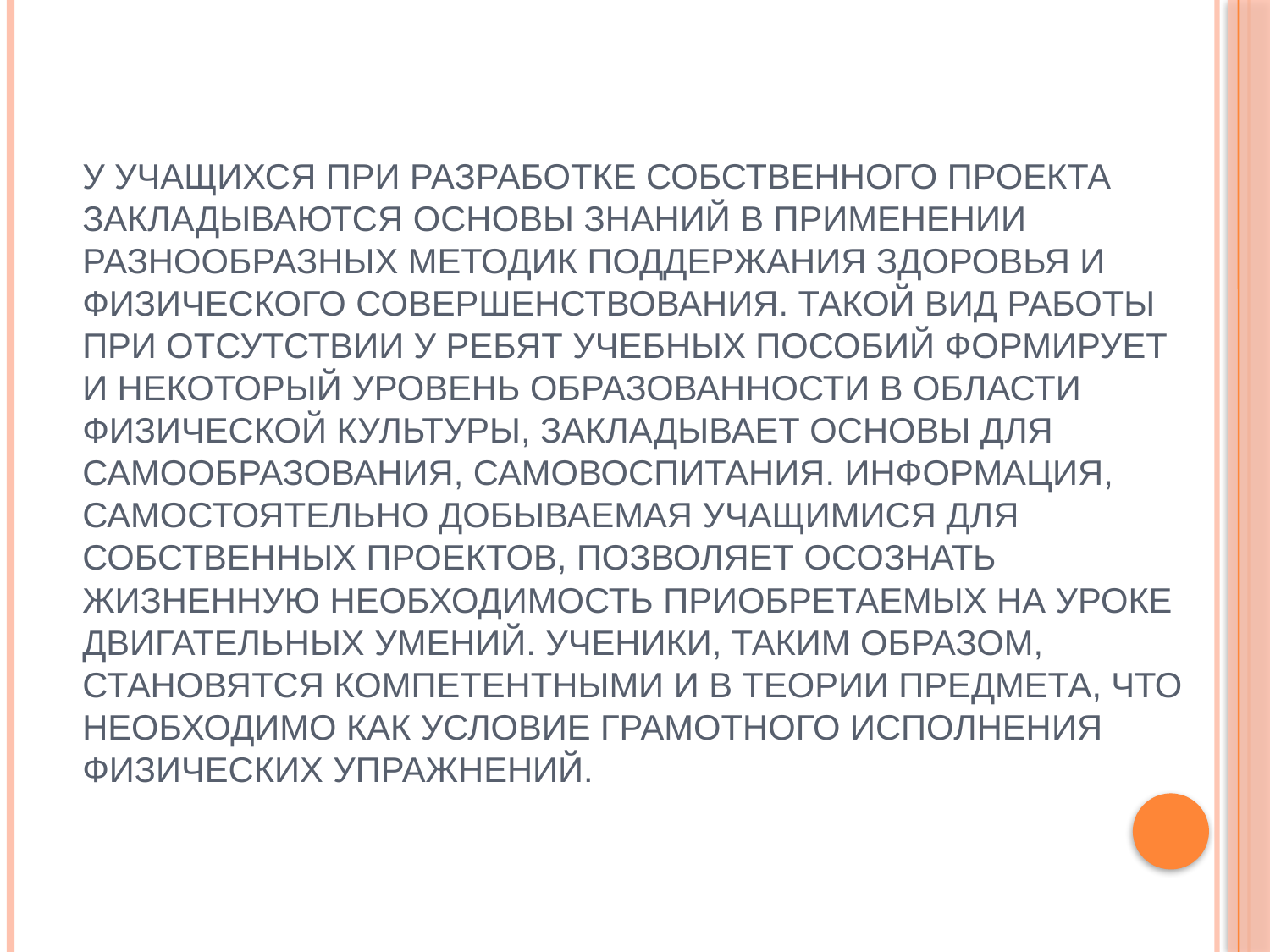

# У учащихся при разработке собственного проекта закладываются основы знаний в применении разнообразных методик поддержания здоровья и физического совершенствования. Такой вид работы при отсутствии у ребят учебных пособий формирует и некоторый уровень образованности в области физической культуры, закладывает основы для самообразования, самовоспитания. Информация, самостоятельно добываемая учащимися для собственных проектов, позволяет осознать жизненную необходимость приобретаемых на уроке двигательных умений. Ученики, таким образом, становятся компетентными и в теории предмета, что необходимо как условие грамотного исполнения физических упражнений.